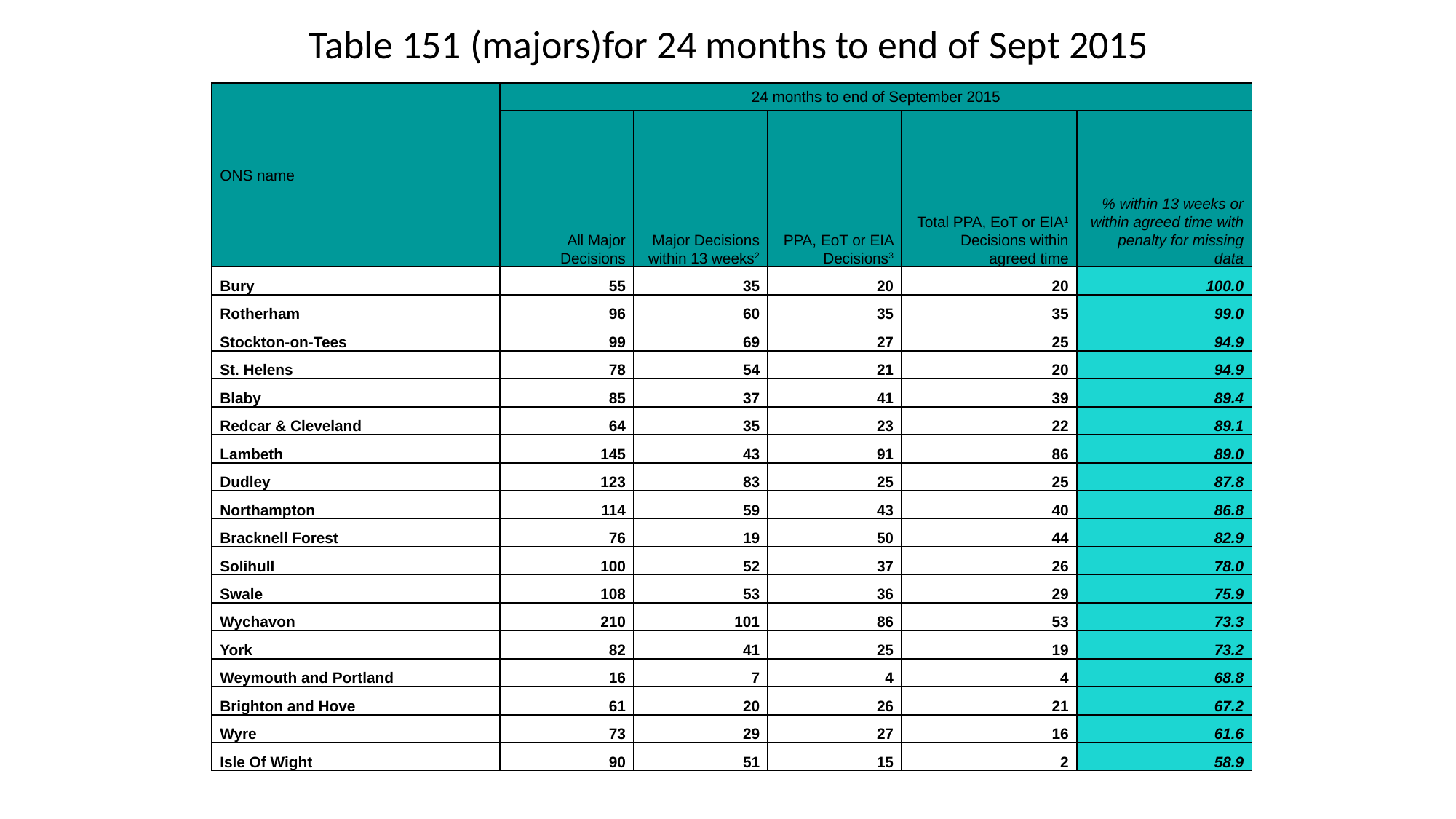

# Table 151 (majors)for 24 months to end of Sept 2015
| ONS name | 24 months to end of September 2015 |  |  |  |  |
| --- | --- | --- | --- | --- | --- |
|  | All Major Decisions | Major Decisions within 13 weeks2 | PPA, EoT or EIA Decisions3 | Total PPA, EoT or EIA1 Decisions within agreed time | % within 13 weeks or within agreed time with penalty for missing data |
| Bury | 55 | 35 | 20 | 20 | 100.0 |
| Rotherham | 96 | 60 | 35 | 35 | 99.0 |
| Stockton-on-Tees | 99 | 69 | 27 | 25 | 94.9 |
| St. Helens | 78 | 54 | 21 | 20 | 94.9 |
| Blaby | 85 | 37 | 41 | 39 | 89.4 |
| Redcar & Cleveland | 64 | 35 | 23 | 22 | 89.1 |
| Lambeth | 145 | 43 | 91 | 86 | 89.0 |
| Dudley | 123 | 83 | 25 | 25 | 87.8 |
| Northampton | 114 | 59 | 43 | 40 | 86.8 |
| Bracknell Forest | 76 | 19 | 50 | 44 | 82.9 |
| Solihull | 100 | 52 | 37 | 26 | 78.0 |
| Swale | 108 | 53 | 36 | 29 | 75.9 |
| Wychavon | 210 | 101 | 86 | 53 | 73.3 |
| York | 82 | 41 | 25 | 19 | 73.2 |
| Weymouth and Portland | 16 | 7 | 4 | 4 | 68.8 |
| Brighton and Hove | 61 | 20 | 26 | 21 | 67.2 |
| Wyre | 73 | 29 | 27 | 16 | 61.6 |
| Isle Of Wight | 90 | 51 | 15 | 2 | 58.9 |